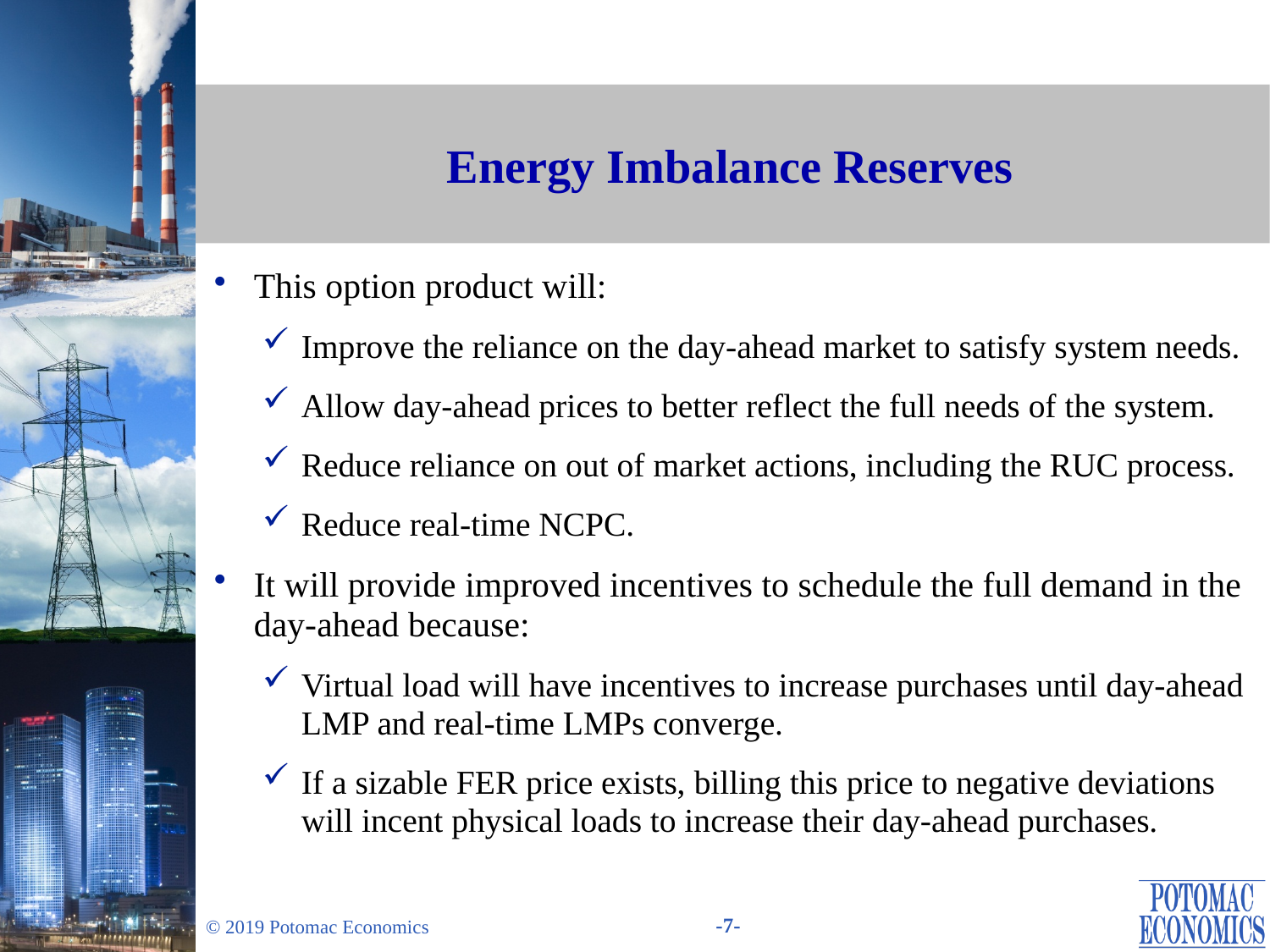

# Energy Imbalance Reserves
This option product will:
Improve the reliance on the day-ahead market to satisfy system needs.
Allow day-ahead prices to better reflect the full needs of the system.
Reduce reliance on out of market actions, including the RUC process.
Reduce real-time NCPC.
It will provide improved incentives to schedule the full demand in the day-ahead because:
Virtual load will have incentives to increase purchases until day-ahead LMP and real-time LMPs converge.
If a sizable FER price exists, billing this price to negative deviations will incent physical loads to increase their day-ahead purchases.